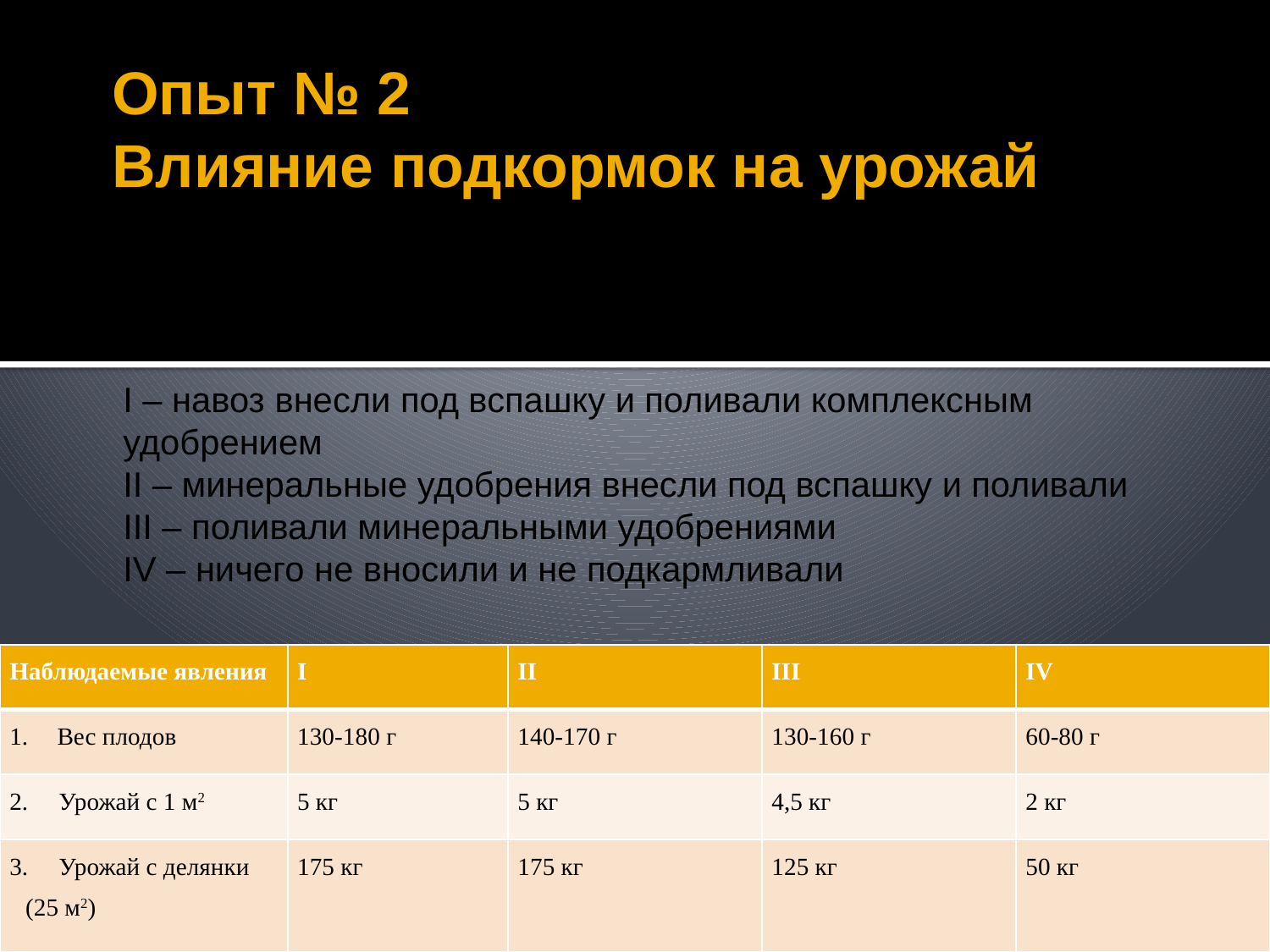

# Опыт № 2 Влияние подкормок на урожай
I – навоз внесли под вспашку и поливали комплексным удобрением
II – минеральные удобрения внесли под вспашку и поливали
III – поливали минеральными удобрениями
IV – ничего не вносили и не подкармливали

| Наблюдаемые явления | I | II | III | IV |
| --- | --- | --- | --- | --- |
| Вес плодов | 130-180 г | 140-170 г | 130-160 г | 60-80 г |
| 2. Урожай с 1 м2 | 5 кг | 5 кг | 4,5 кг | 2 кг |
| 3. Урожай с делянки (25 м2) | 175 кг | 175 кг | 125 кг | 50 кг |